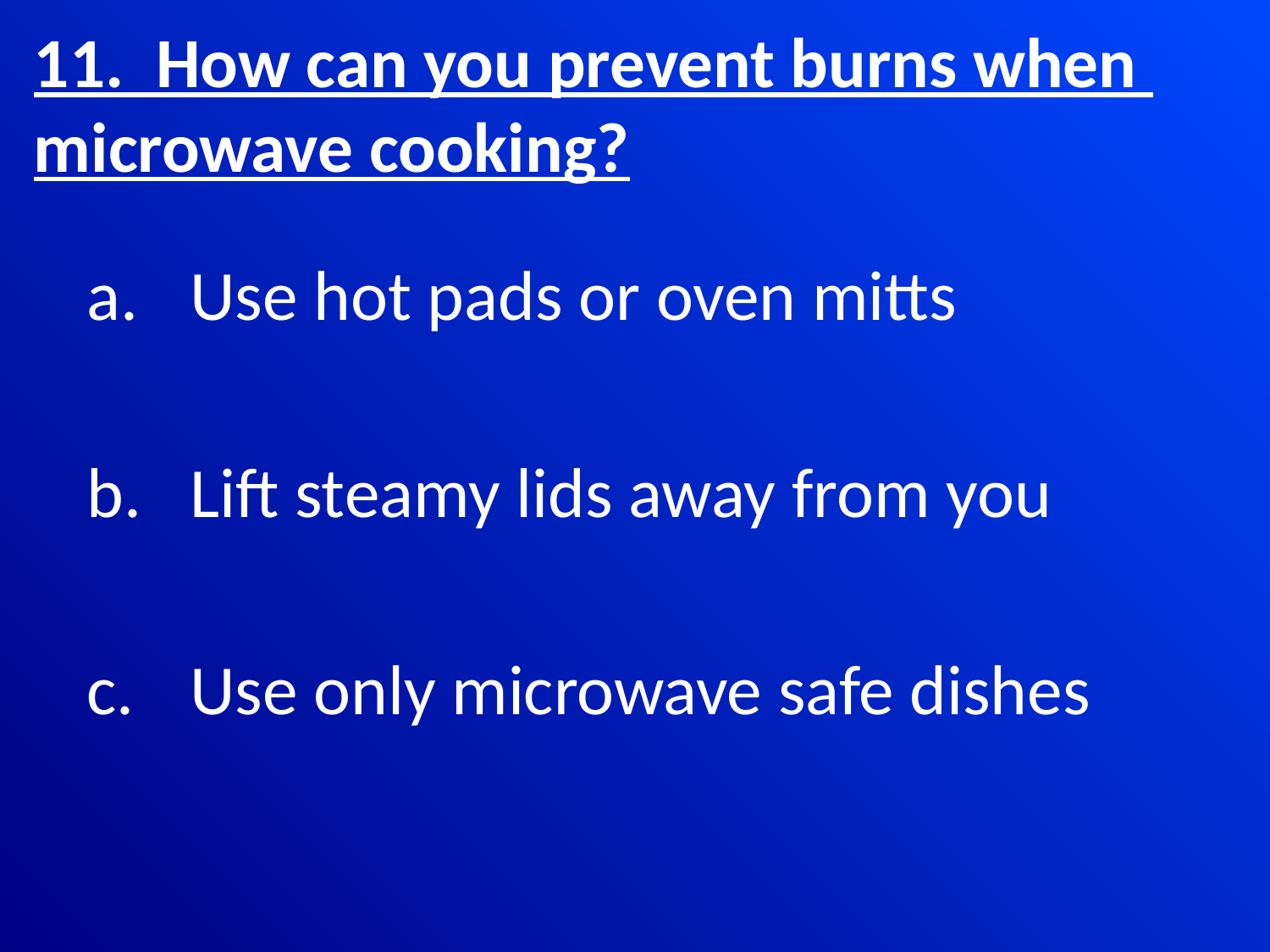

# 11.  How can you prevent burns when 	microwave cooking?
Use hot pads or oven mitts

Lift steamy lids away from you

Use only microwave safe dishes